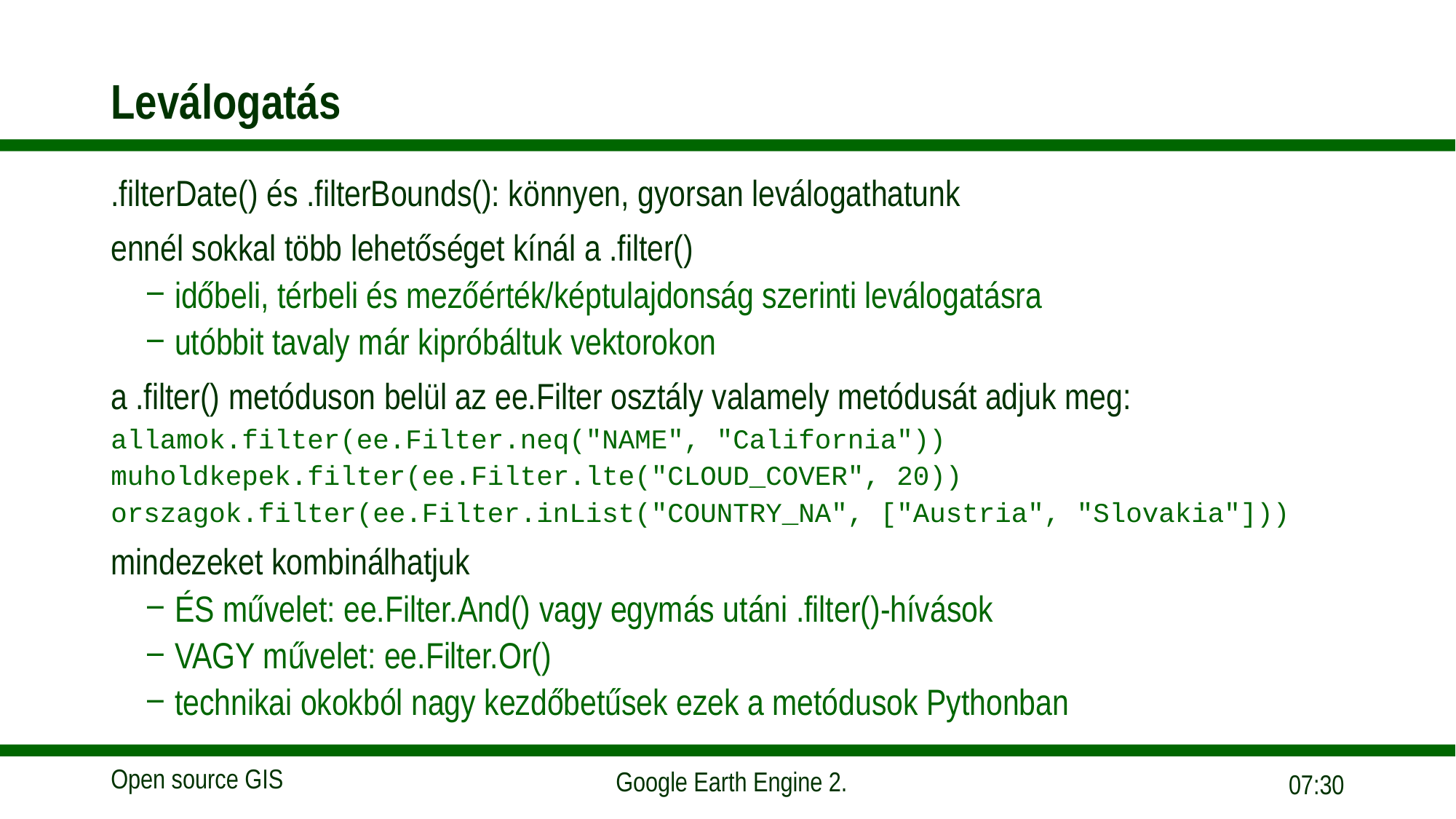

# Leválogatás
.filterDate() és .filterBounds(): könnyen, gyorsan leválogathatunk
ennél sokkal több lehetőséget kínál a .filter()
időbeli, térbeli és mezőérték/képtulajdonság szerinti leválogatásra
utóbbit tavaly már kipróbáltuk vektorokon
a .filter() metóduson belül az ee.Filter osztály valamely metódusát adjuk meg:
allamok.filter(ee.Filter.neq("NAME", "California"))
muholdkepek.filter(ee.Filter.lte("CLOUD_COVER", 20))
orszagok.filter(ee.Filter.inList("COUNTRY_NA", ["Austria", "Slovakia"]))
mindezeket kombinálhatjuk
ÉS művelet: ee.Filter.And() vagy egymás utáni .filter()-hívások
VAGY művelet: ee.Filter.Or()
technikai okokból nagy kezdőbetűsek ezek a metódusok Pythonban

07:30